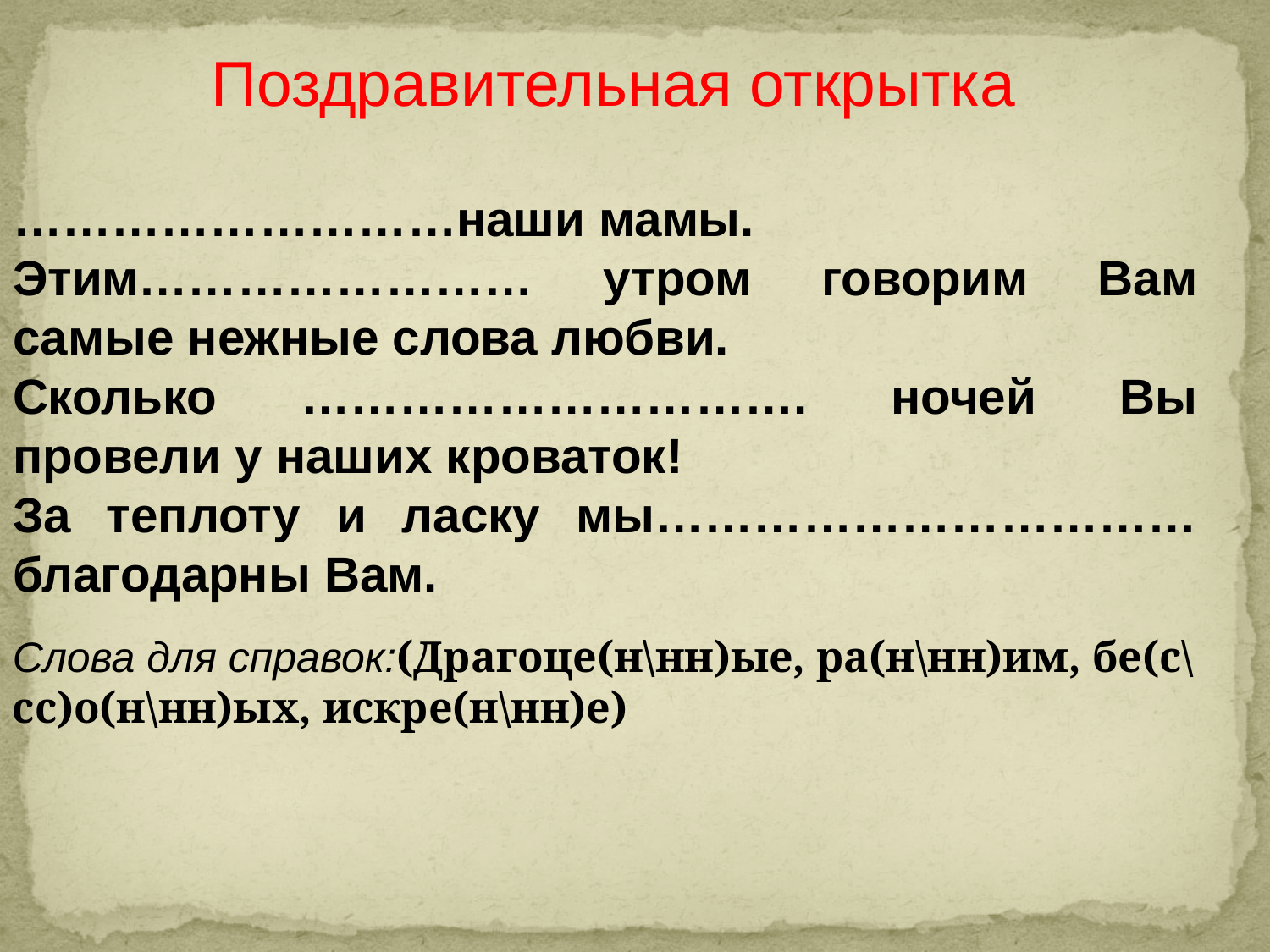

Поздравительная открытка

Слова для справок:(Драгоце(н\нн)ые, ра(н\нн)им, бе(с\сс)о(н\нн)ых, искре(н\нн)е)
………………………наши мамы.
Этим…………………… утром говорим Вам самые нежные слова любви.
Сколько …………………………. ночей Вы провели у наших кроваток!
За теплоту и ласку мы…………………………… благодарны Вам.